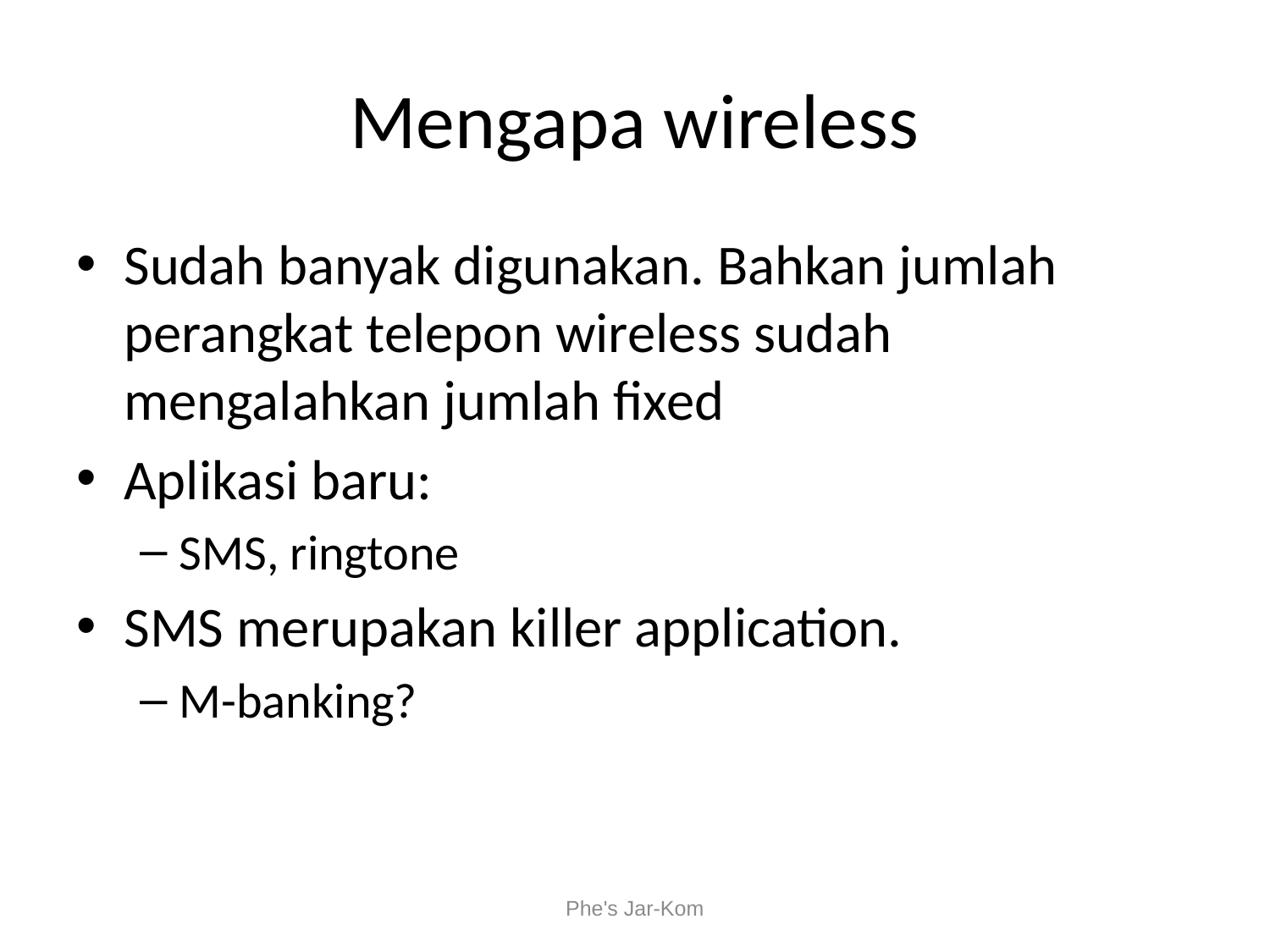

# Mengapa wireless
Sudah banyak digunakan. Bahkan jumlah perangkat telepon wireless sudah mengalahkan jumlah fixed
Aplikasi baru:
SMS, ringtone
SMS merupakan killer application.
M-banking?

Phe's Jar-Kom